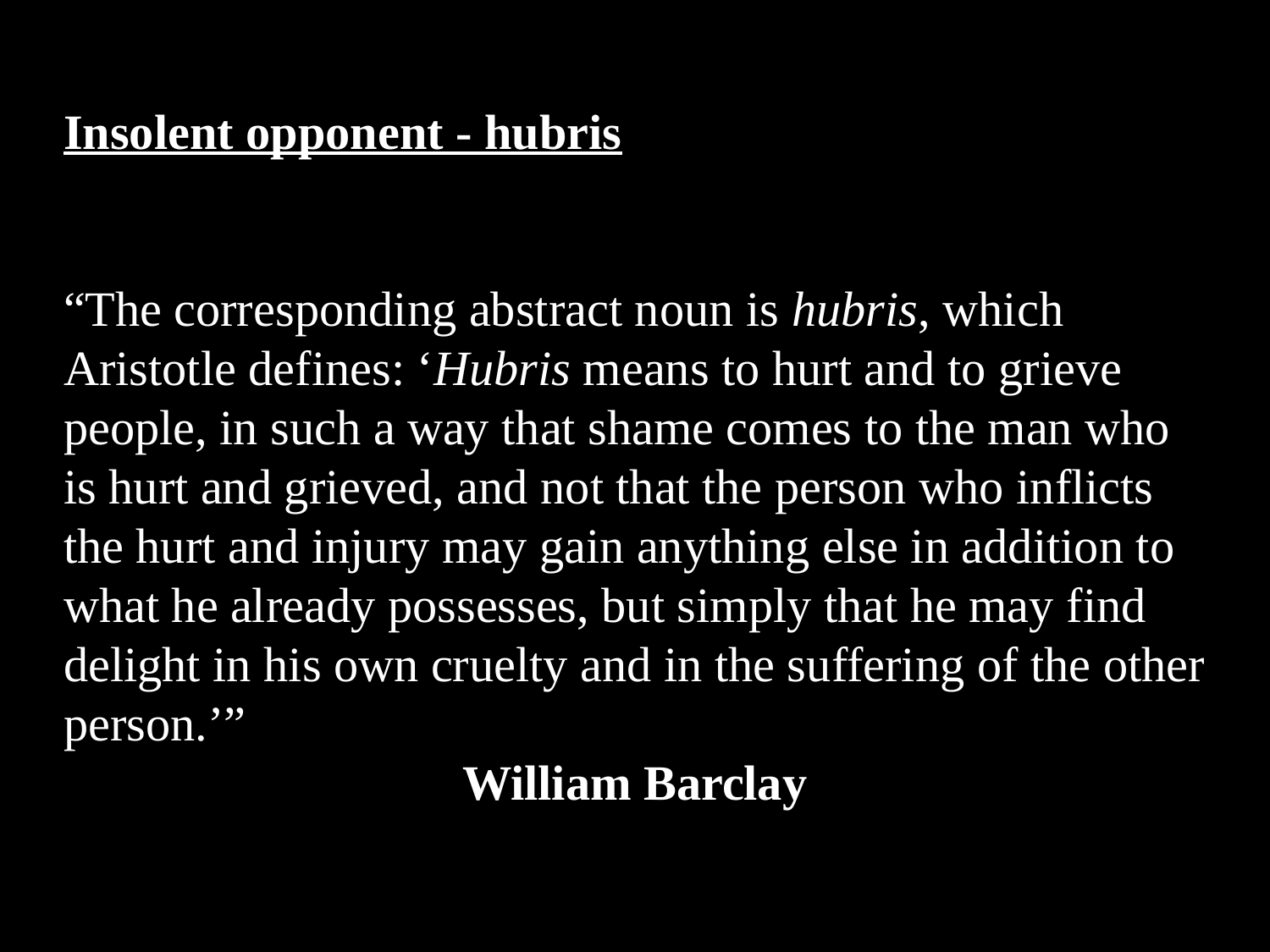

Insolent opponent - hubris

“The corresponding abstract noun is hubris, which Aristotle defines: ‘Hubris means to hurt and to grieve people, in such a way that shame comes to the man who is hurt and grieved, and not that the person who inflicts the hurt and injury may gain anything else in addition to what he already possesses, but simply that he may find delight in his own cruelty and in the suffering of the other person.’”
William Barclay